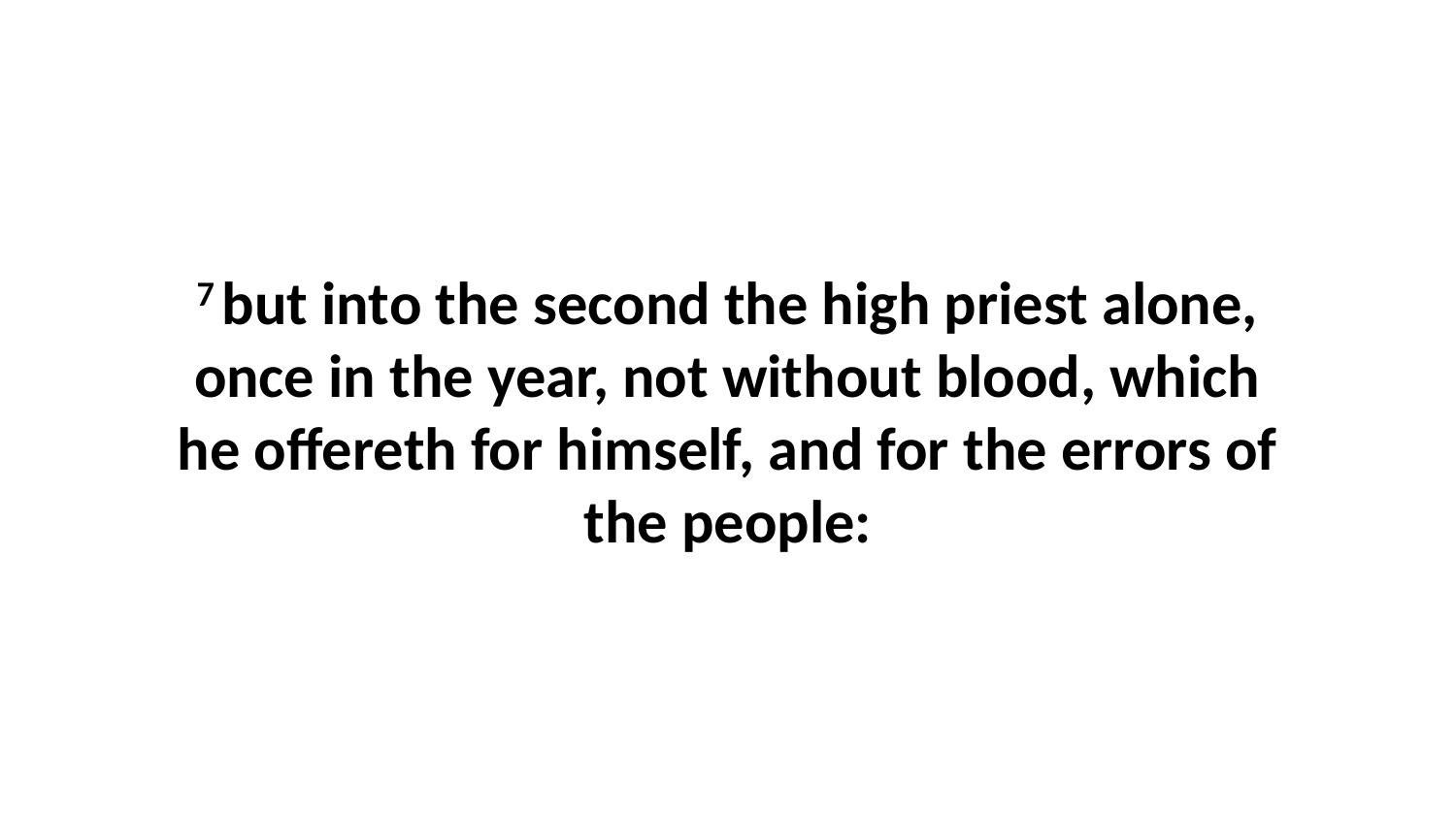

7 but into the second the high priest alone, once in the year, not without blood, which he offereth for himself, and for the errors of the people: